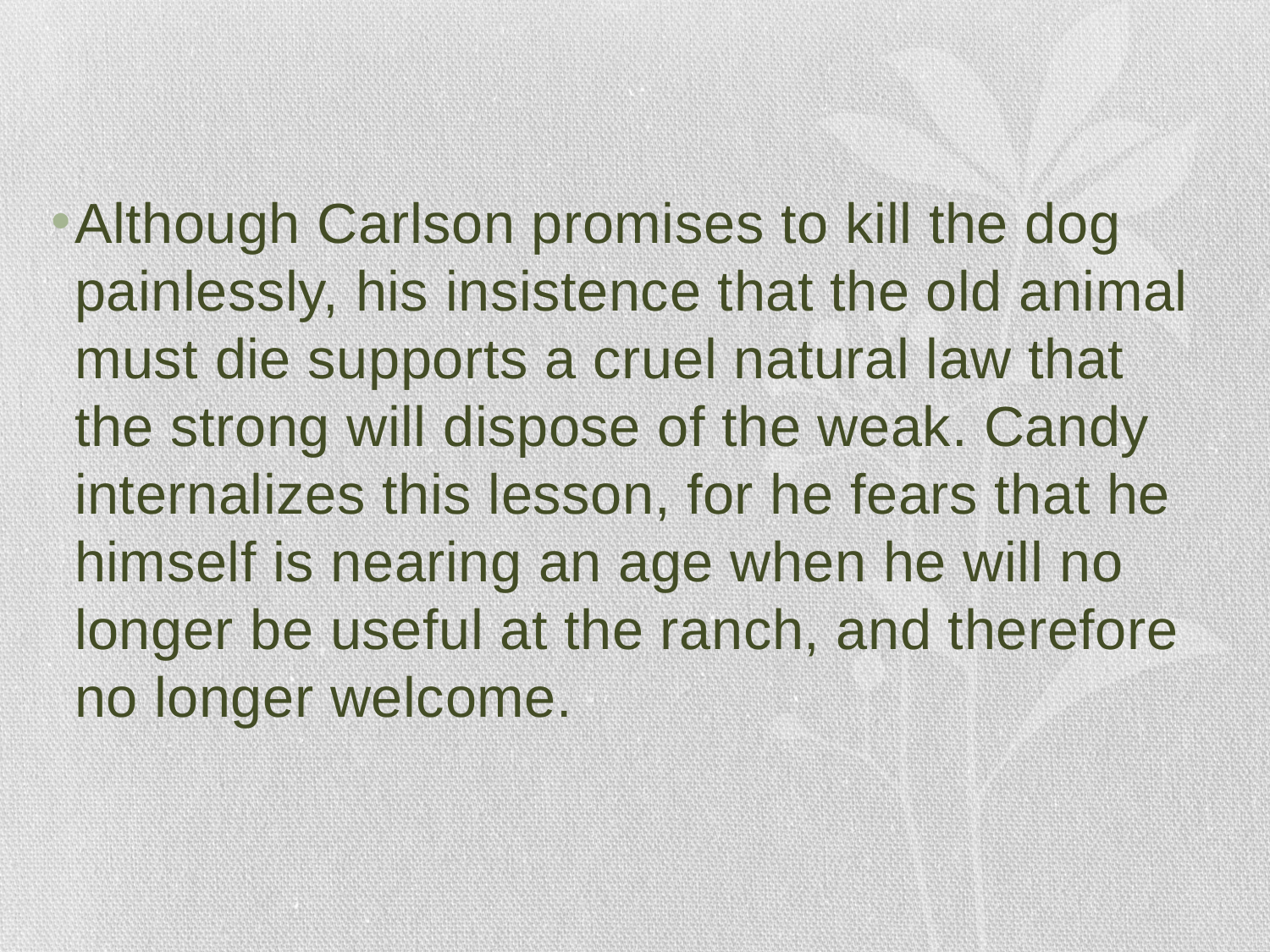

#
Although Carlson promises to kill the dog painlessly, his insistence that the old animal must die supports a cruel natural law that the strong will dispose of the weak. Candy internalizes this lesson, for he fears that he himself is nearing an age when he will no longer be useful at the ranch, and therefore no longer welcome.